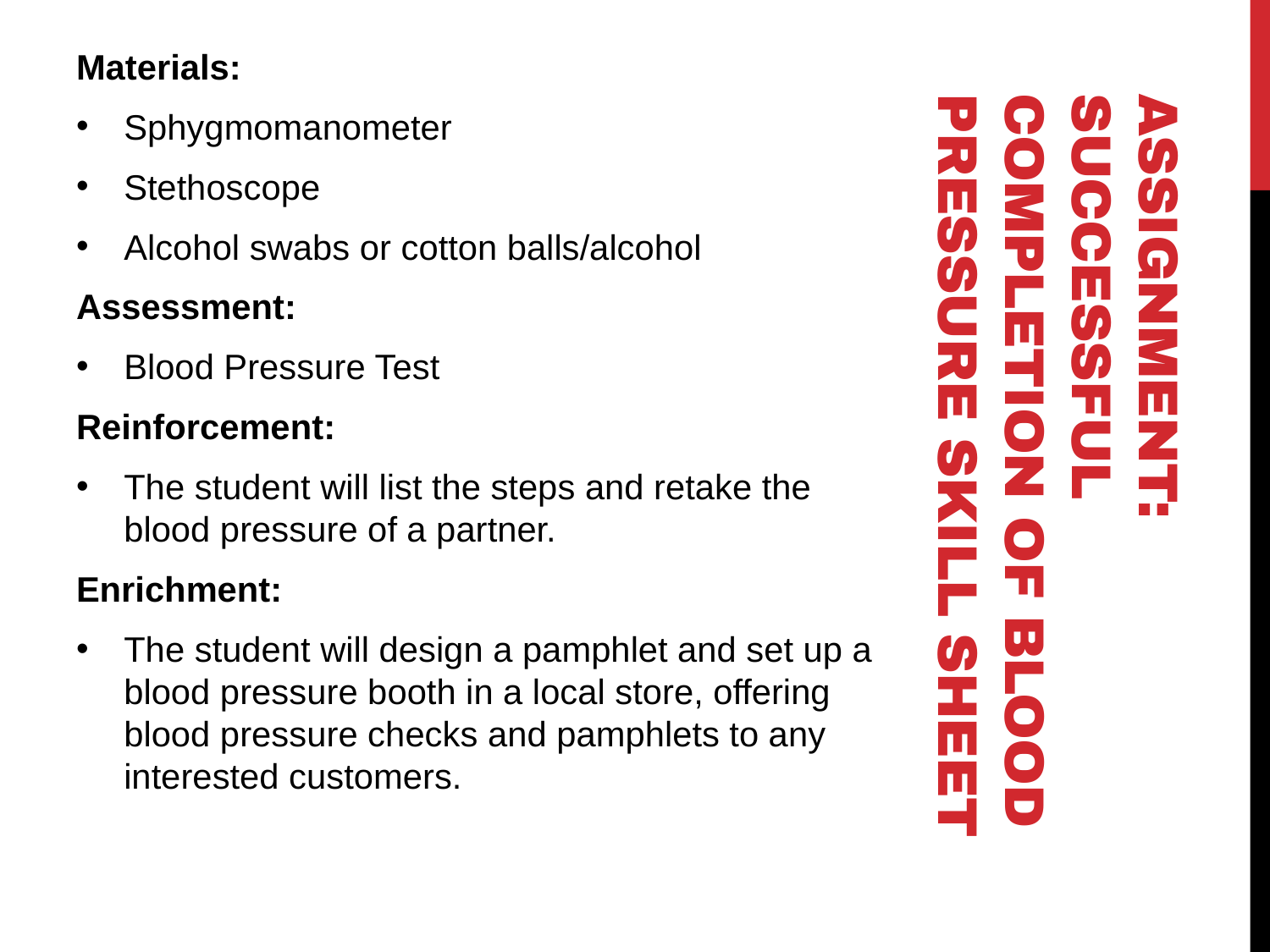

Materials:
Sphygmomanometer
Stethoscope
Alcohol swabs or cotton balls/alcohol
Assessment:
Blood Pressure Test
Reinforcement:
The student will list the steps and retake the blood pressure of a partner.
Enrichment:
The student will design a pamphlet and set up a blood pressure booth in a local store, offering blood pressure checks and pamphlets to any interested customers.
# Assignment: successful completion of Blood Pressure Skill Sheet